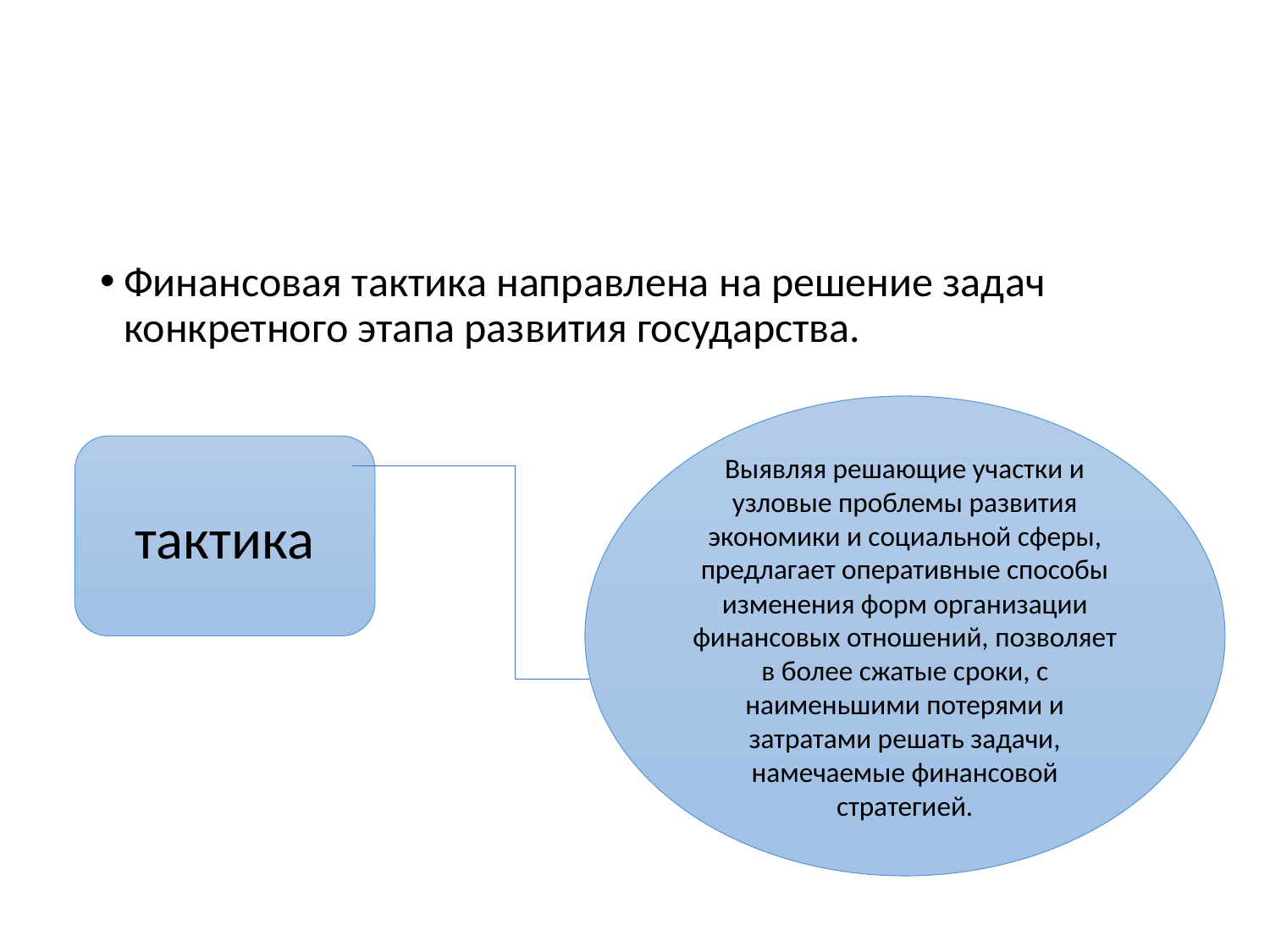

#
Финансовая тактика направлена на решение задач конкретного этапа развития государства.

Выявляя решающие участки и узловые проблемы развития экономики и социальной сферы, предлагает оперативные способы изменения форм организации финансовых отношений, позволяет в более сжатые сроки, с наименьшими потерями и затратами решать задачи, намечаемые финансовой стратегией.
тактика